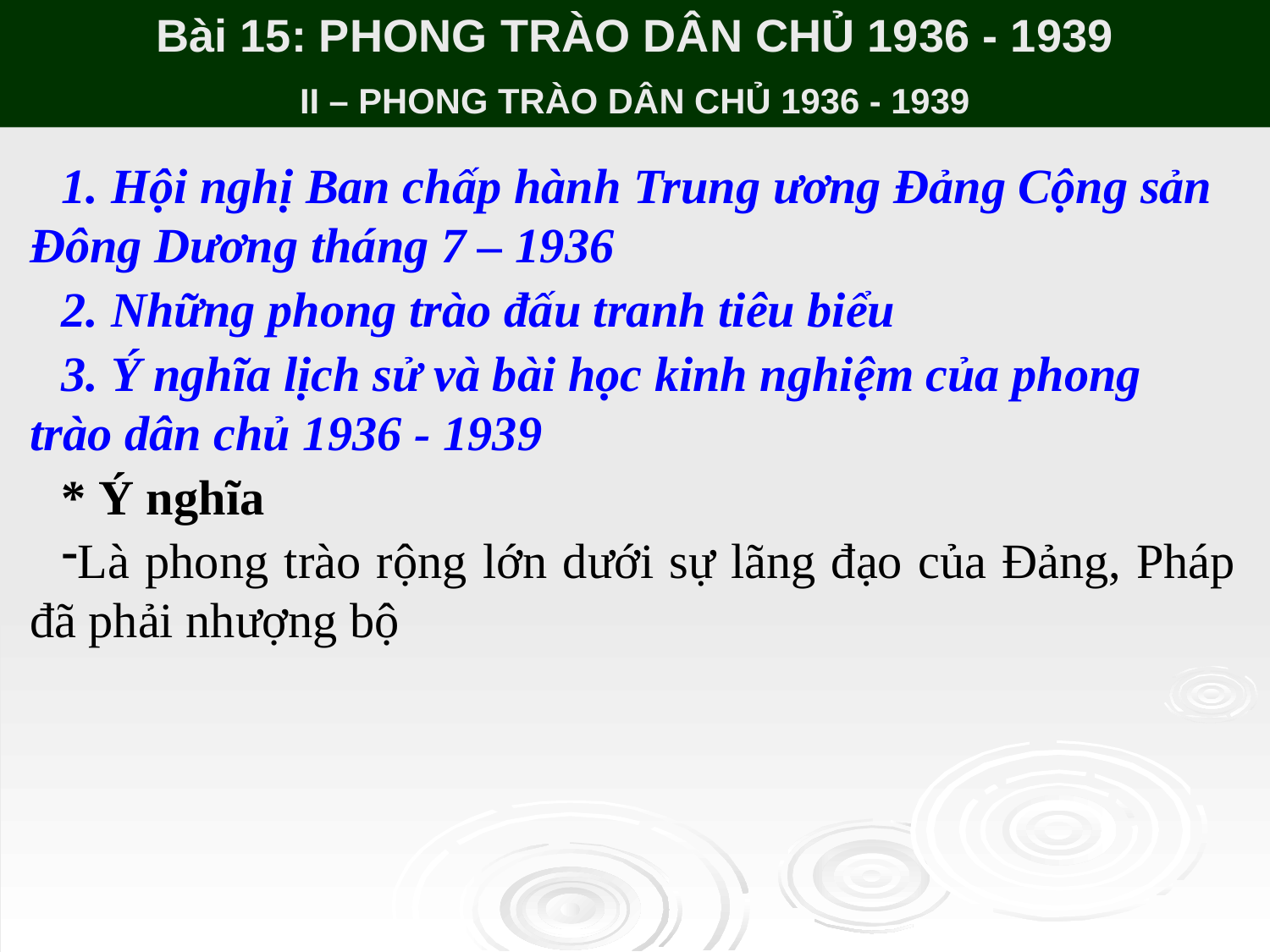

Bài 15: PHONG TRÀO DÂN CHỦ 1936 - 1939
II – PHONG TRÀO DÂN CHỦ 1936 - 1939
 Hội nghị Ban chấp hành Trung ương Đảng Cộng sản Đông Dương tháng 7 – 1936
 Những phong trào đấu tranh tiêu biểu
 Ý nghĩa lịch sử và bài học kinh nghiệm của phong trào dân chủ 1936 - 1939
* Ý nghĩa
Là phong trào rộng lớn dưới sự lãng đạo của Đảng, Pháp đã phải nhượng bộ